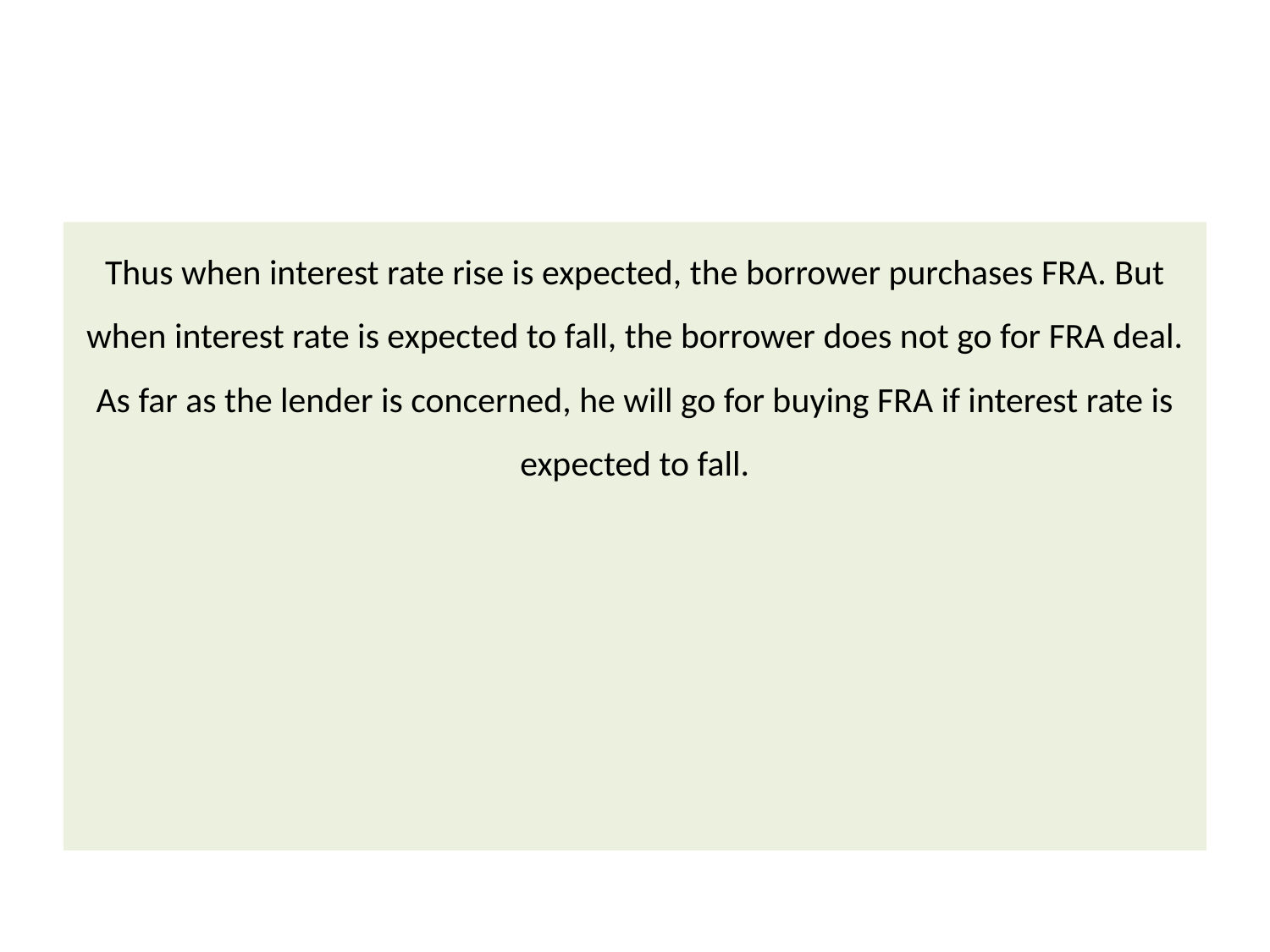

#
Thus when interest rate rise is expected, the borrower purchases FRA. But when interest rate is expected to fall, the borrower does not go for FRA deal. As far as the lender is concerned, he will go for buying FRA if interest rate is expected to fall.